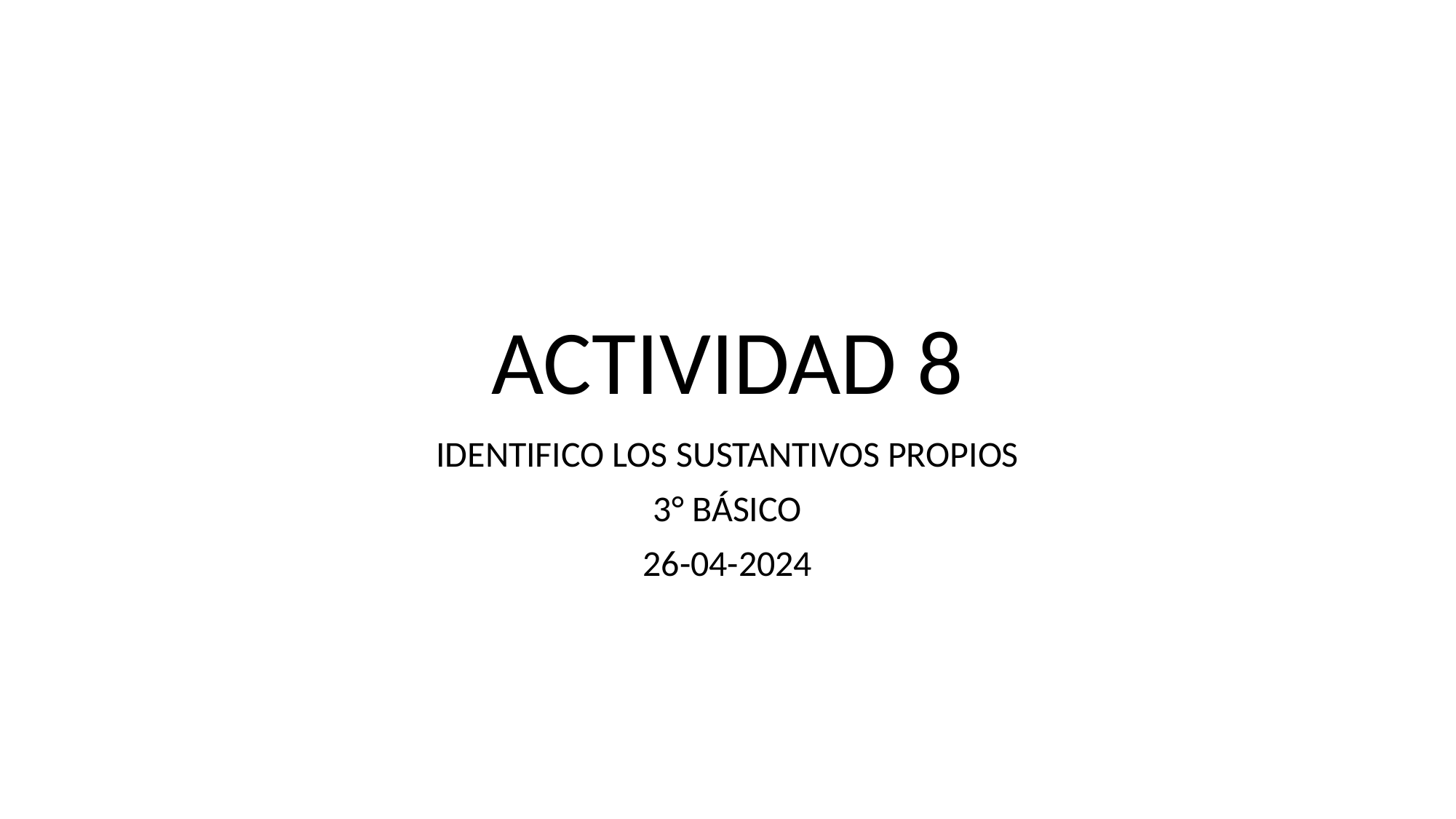

# ACTIVIDAD 8
IDENTIFICO LOS SUSTANTIVOS PROPIOS
3° BÁSICO
26-04-2024